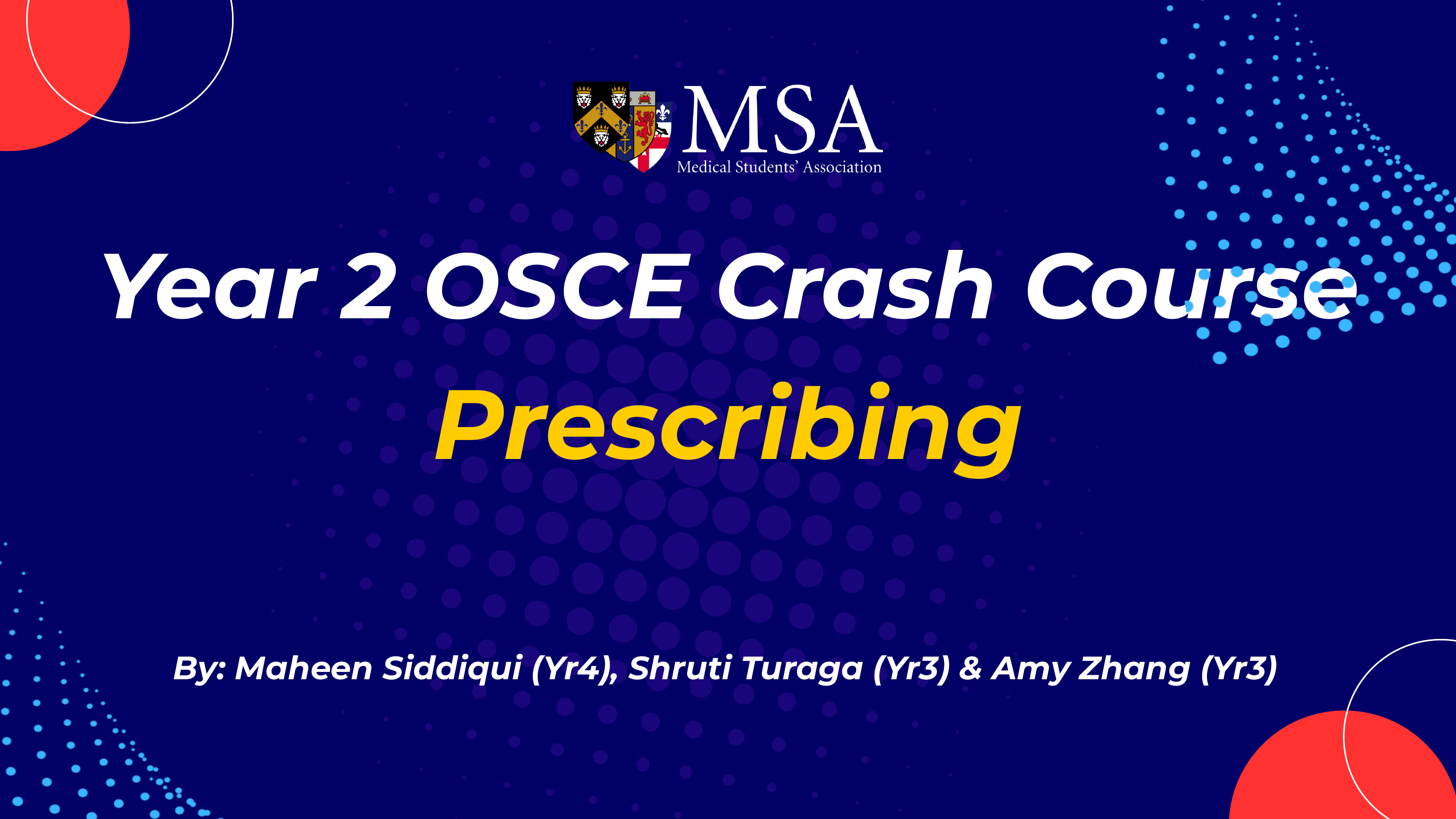

Year 2 OSCE Crash Course
Prescribing

By: Maheen Siddiqui (Yr4), Shruti Turaga (Yr3) & Amy Zhang (Yr3)